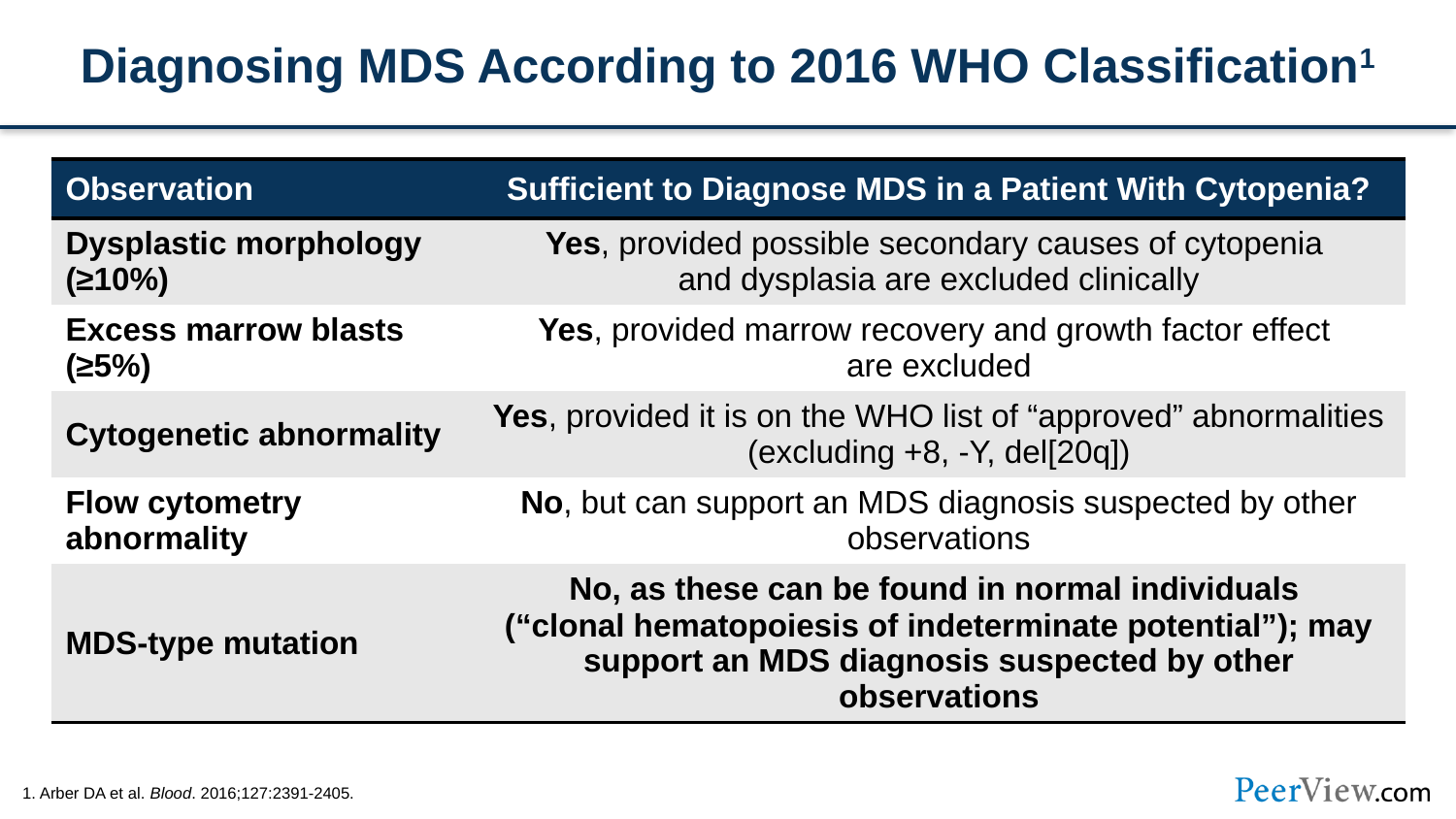

# Diagnosing MDS According to 2016 WHO Classification1
| Observation | Sufficient to Diagnose MDS in a Patient With Cytopenia? |
| --- | --- |
| Dysplastic morphology (≥10%) | Yes, provided possible secondary causes of cytopenia and dysplasia are excluded clinically |
| Excess marrow blasts (≥5%) | Yes, provided marrow recovery and growth factor effect are excluded |
| Cytogenetic abnormality | Yes, provided it is on the WHO list of “approved” abnormalities (excluding +8, -Y, del[20q]) |
| Flow cytometry abnormality | No, but can support an MDS diagnosis suspected by other observations |
| MDS-type mutation | No, as these can be found in normal individuals (“clonal hematopoiesis of indeterminate potential”); may support an MDS diagnosis suspected by other observations |
1. Arber DA et al. Blood. 2016;127:2391-2405.